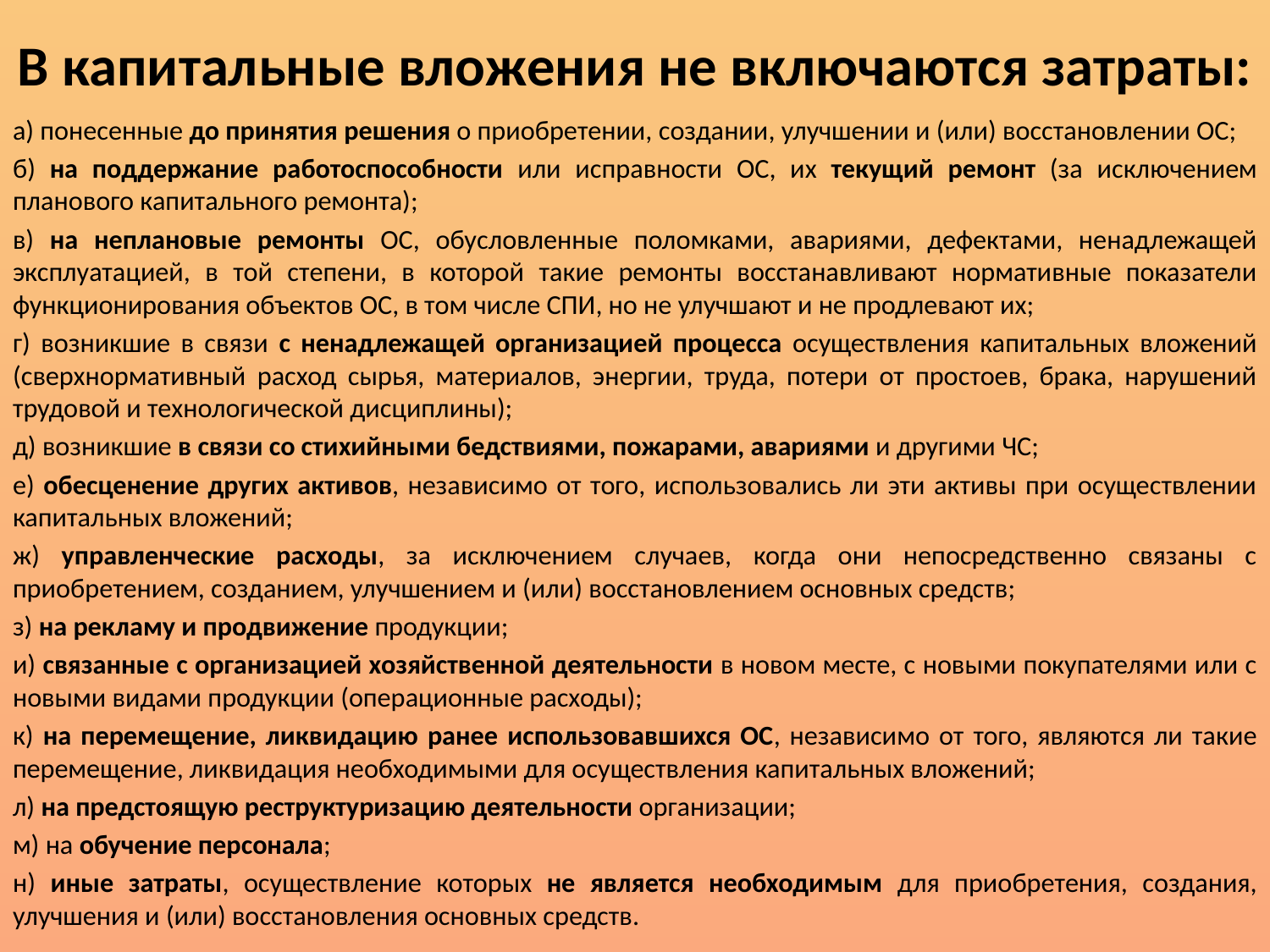

# В капитальные вложения не включаются затраты:
а) понесенные до принятия решения о приобретении, создании, улучшении и (или) восстановлении ОС;
б) на поддержание работоспособности или исправности ОС, их текущий ремонт (за исключением планового капитального ремонта);
в) на неплановые ремонты ОС, обусловленные поломками, авариями, дефектами, ненадлежащей эксплуатацией, в той степени, в которой такие ремонты восстанавливают нормативные показатели функционирования объектов ОС, в том числе СПИ, но не улучшают и не продлевают их;
г) возникшие в связи с ненадлежащей организацией процесса осуществления капитальных вложений (сверхнормативный расход сырья, материалов, энергии, труда, потери от простоев, брака, нарушений трудовой и технологической дисциплины);
д) возникшие в связи со стихийными бедствиями, пожарами, авариями и другими ЧС;
е) обесценение других активов, независимо от того, использовались ли эти активы при осуществлении капитальных вложений;
ж) управленческие расходы, за исключением случаев, когда они непосредственно связаны с приобретением, созданием, улучшением и (или) восстановлением основных средств;
з) на рекламу и продвижение продукции;
и) связанные с организацией хозяйственной деятельности в новом месте, с новыми покупателями или с новыми видами продукции (операционные расходы);
к) на перемещение, ликвидацию ранее использовавшихся ОС, независимо от того, являются ли такие перемещение, ликвидация необходимыми для осуществления капитальных вложений;
л) на предстоящую реструктуризацию деятельности организации;
м) на обучение персонала;
н) иные затраты, осуществление которых не является необходимым для приобретения, создания, улучшения и (или) восстановления основных средств.